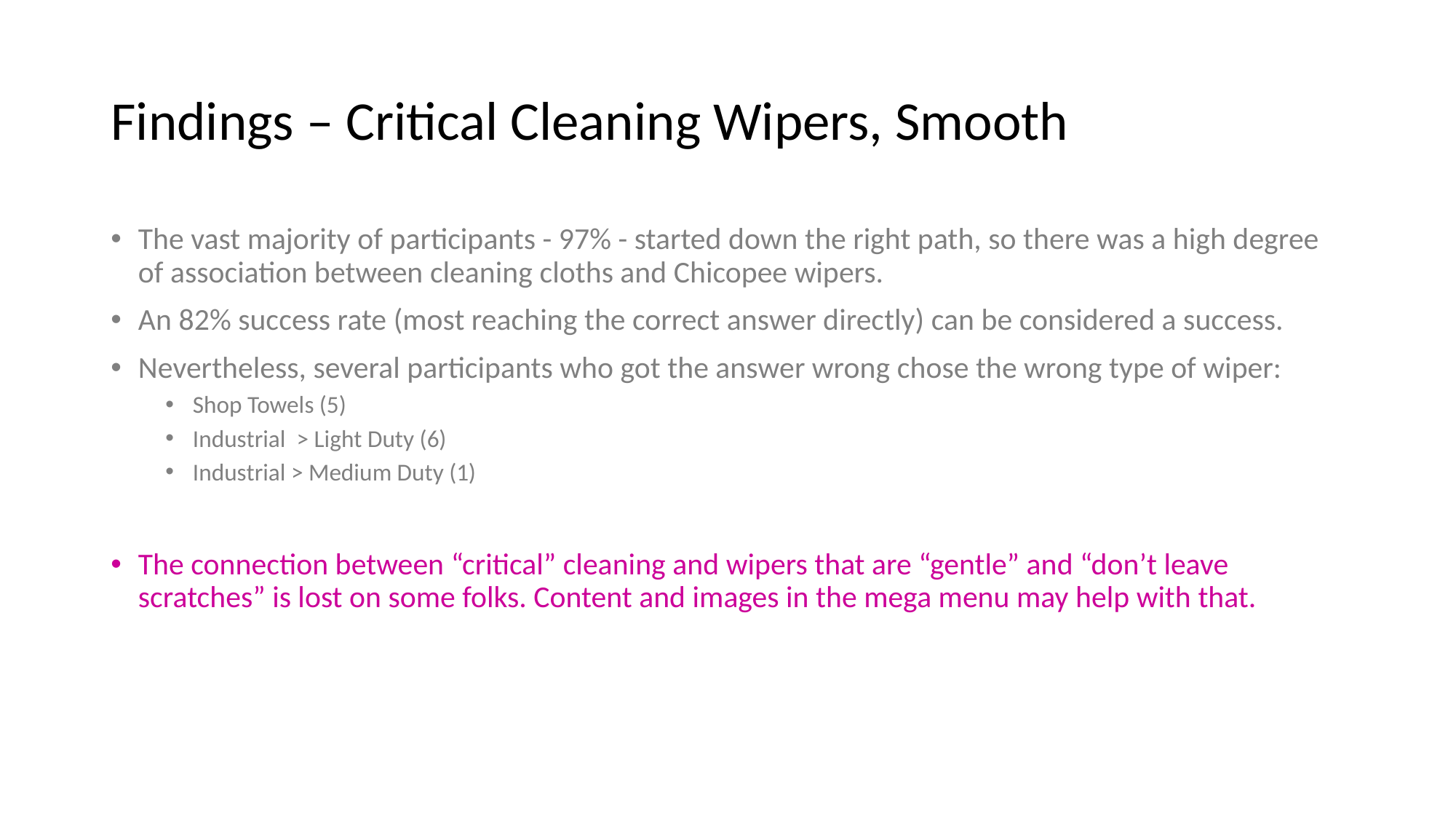

# Findings – Critical Cleaning Wipers, Smooth
The vast majority of participants - 97% - started down the right path, so there was a high degree of association between cleaning cloths and Chicopee wipers.
An 82% success rate (most reaching the correct answer directly) can be considered a success.
Nevertheless, several participants who got the answer wrong chose the wrong type of wiper:
Shop Towels (5)
Industrial  > Light Duty (6)
Industrial > Medium Duty (1)

The connection between “critical” cleaning and wipers that are “gentle” and “don’t leave scratches” is lost on some folks. Content and images in the mega menu may help with that.